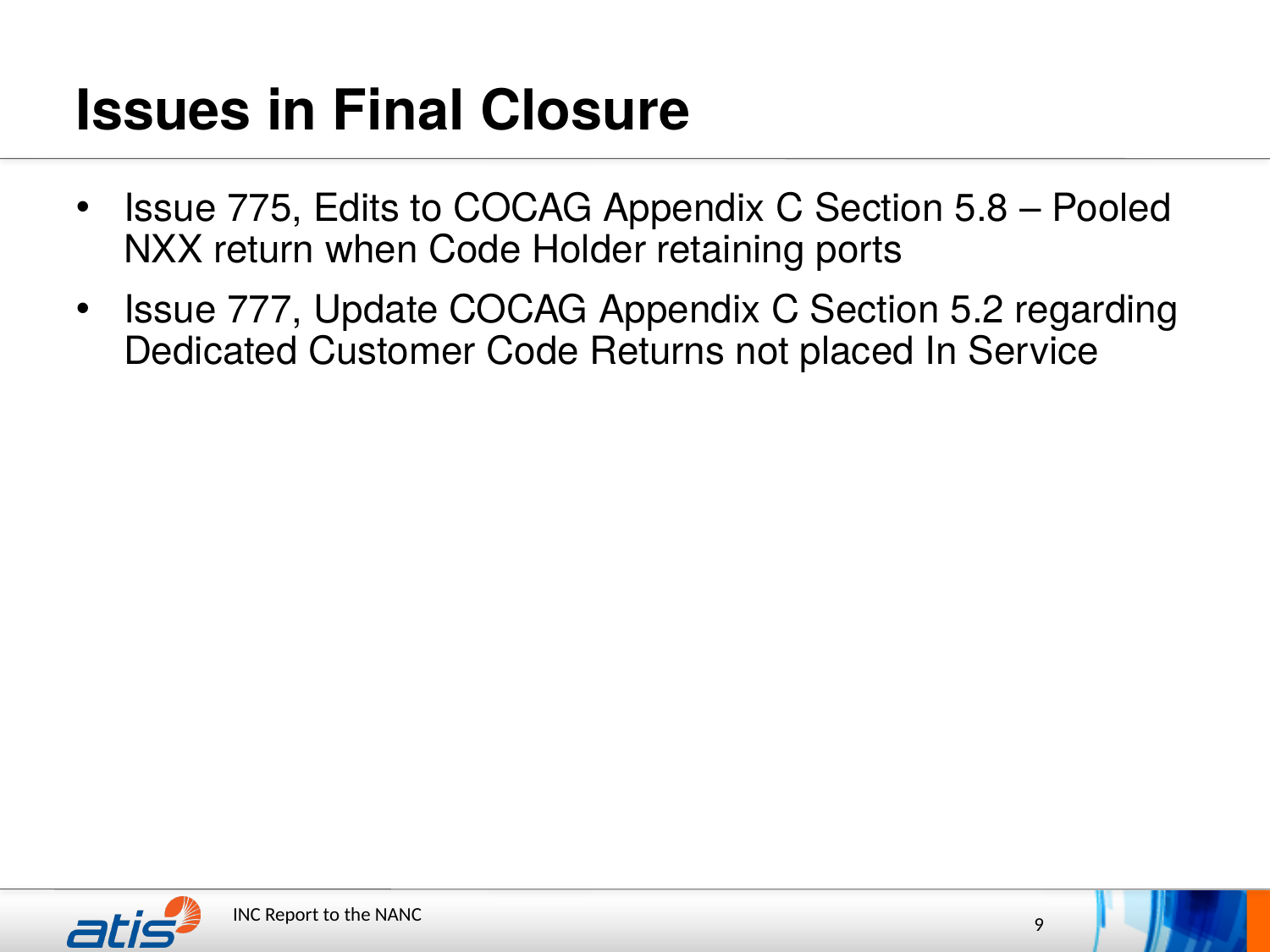

# Issues in Final Closure
Issue 775, Edits to COCAG Appendix C Section 5.8 – Pooled NXX return when Code Holder retaining ports
Issue 777, Update COCAG Appendix C Section 5.2 regarding Dedicated Customer Code Returns not placed In Service